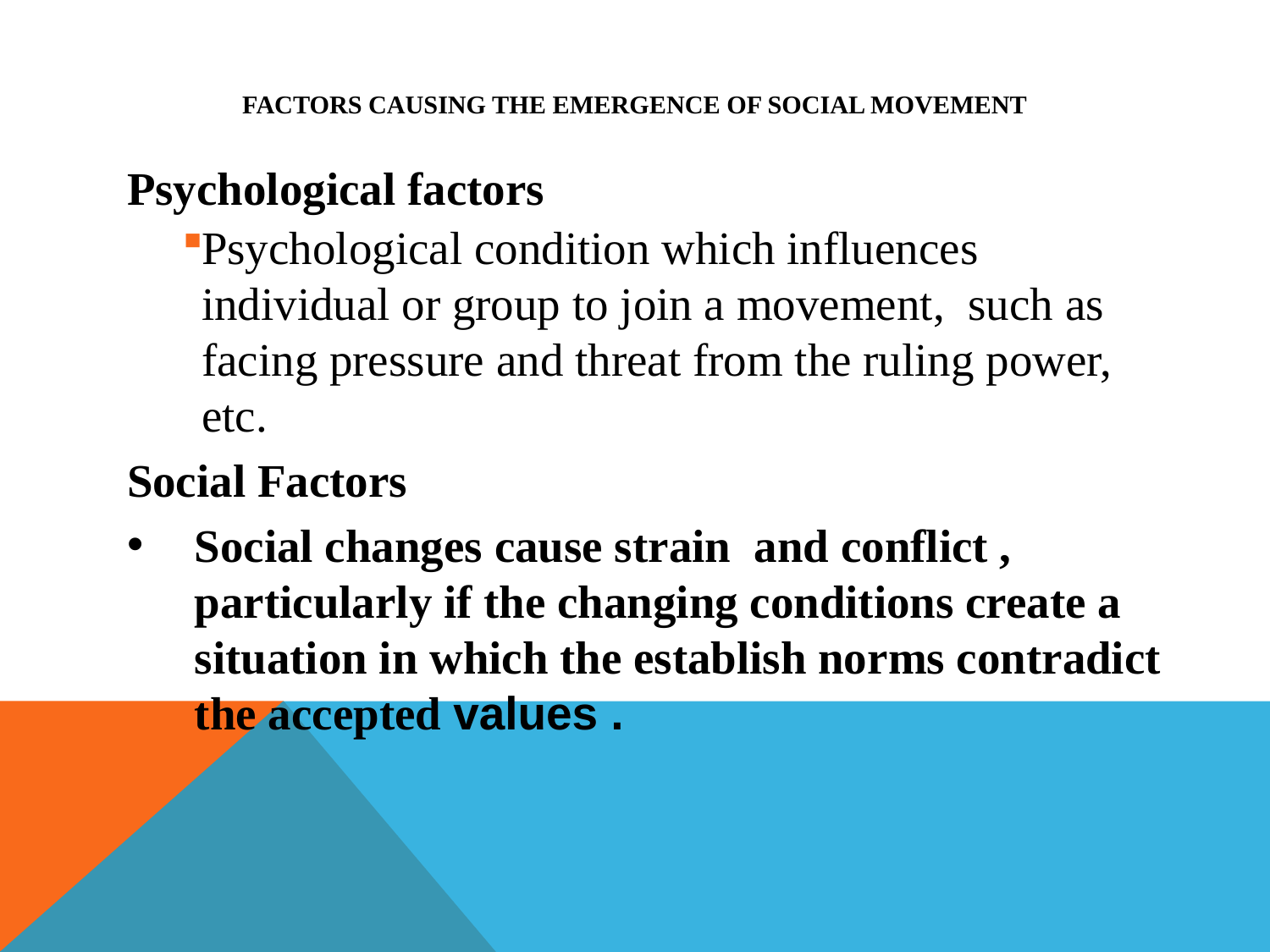

# Factors Causing The Emergence of Social Movement
Psychological factors
Psychological condition which influences individual or group to join a movement,  such as facing pressure and threat from the ruling power, etc.
Social Factors
Social changes cause strain  and conflict , particularly if the changing conditions create a situation in which the establish norms contradict the accepted values .